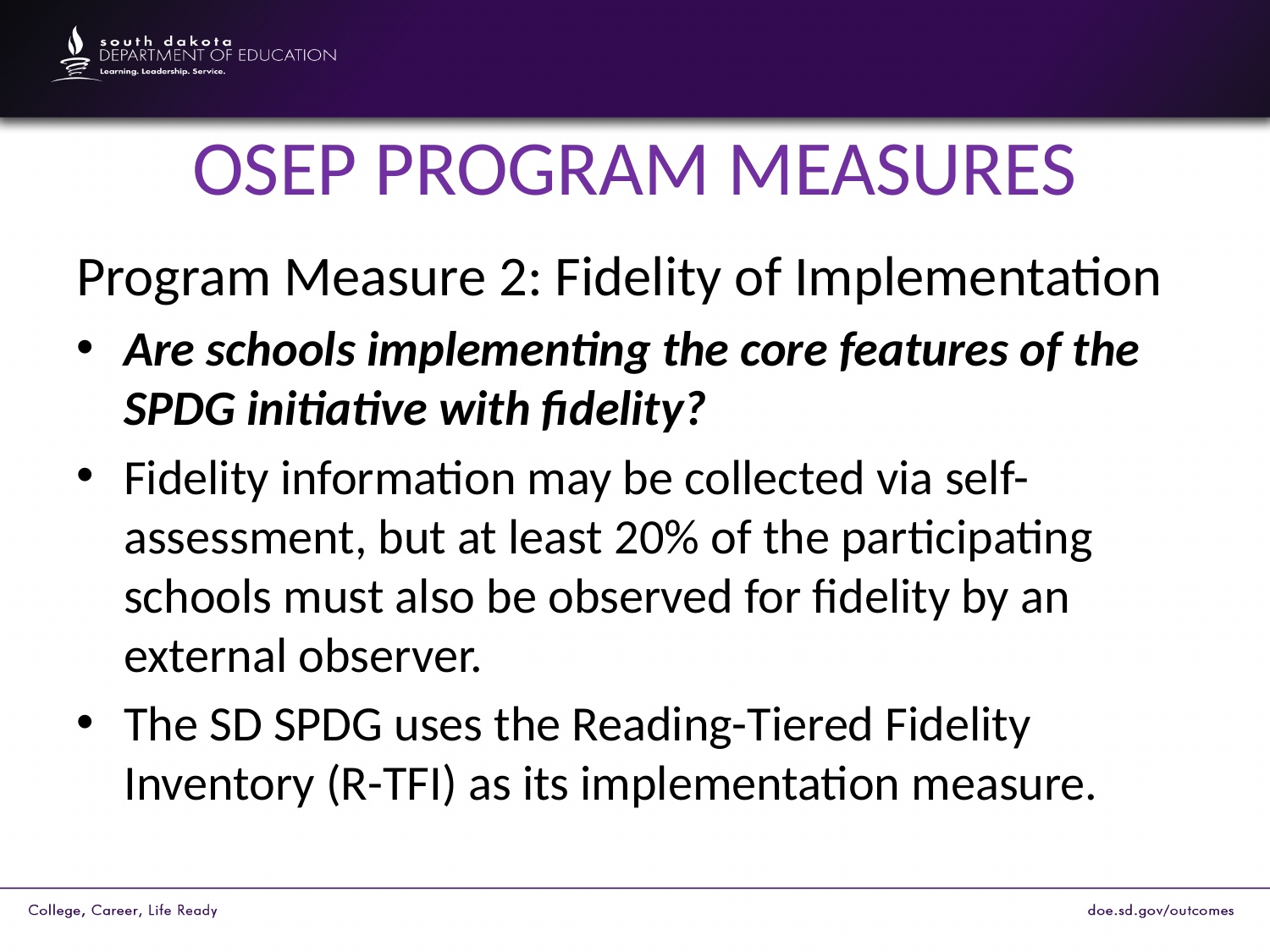

# OSEP PROGRAM MEASURES
Program Measure 2: Fidelity of Implementation
Are schools implementing the core features of the SPDG initiative with fidelity?
Fidelity information may be collected via self-assessment, but at least 20% of the participating schools must also be observed for fidelity by an external observer.
The SD SPDG uses the Reading-Tiered Fidelity Inventory (R-TFI) as its implementation measure.